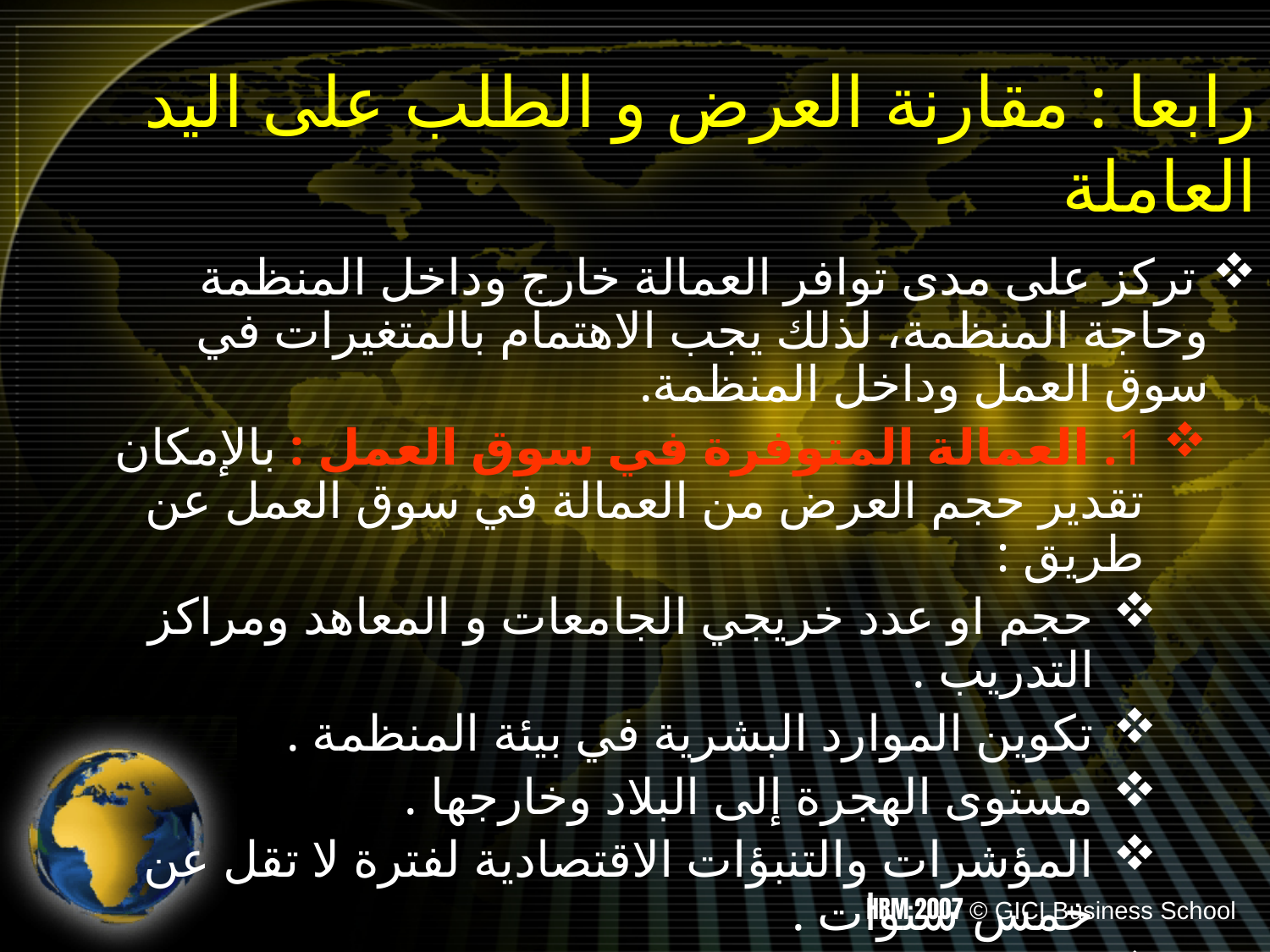

# رابعا : مقارنة العرض و الطلب على اليد العاملة
 تركز على مدى توافر العمالة خارج وداخل المنظمة وحاجة المنظمة، لذلك يجب الاهتمام بالمتغيرات في سوق العمل وداخل المنظمة.
1. العمالة المتوفرة في سوق العمل : بالإمكان تقدير حجم العرض من العمالة في سوق العمل عن طريق :
حجم او عدد خريجي الجامعات و المعاهد ومراكز التدريب .
تكوين الموارد البشرية في بيئة المنظمة .
مستوى الهجرة إلى البلاد وخارجها .
المؤشرات والتنبؤات الاقتصادية لفترة لا تقل عن خمس سنوات .
التطور التكنولوجي في البيئة .
سياسات المنافسة التي يتبعها المنافسون في نفس الصناعة .
التشريعات الحكومية و القيود الحكومية في مجال التوظيف .